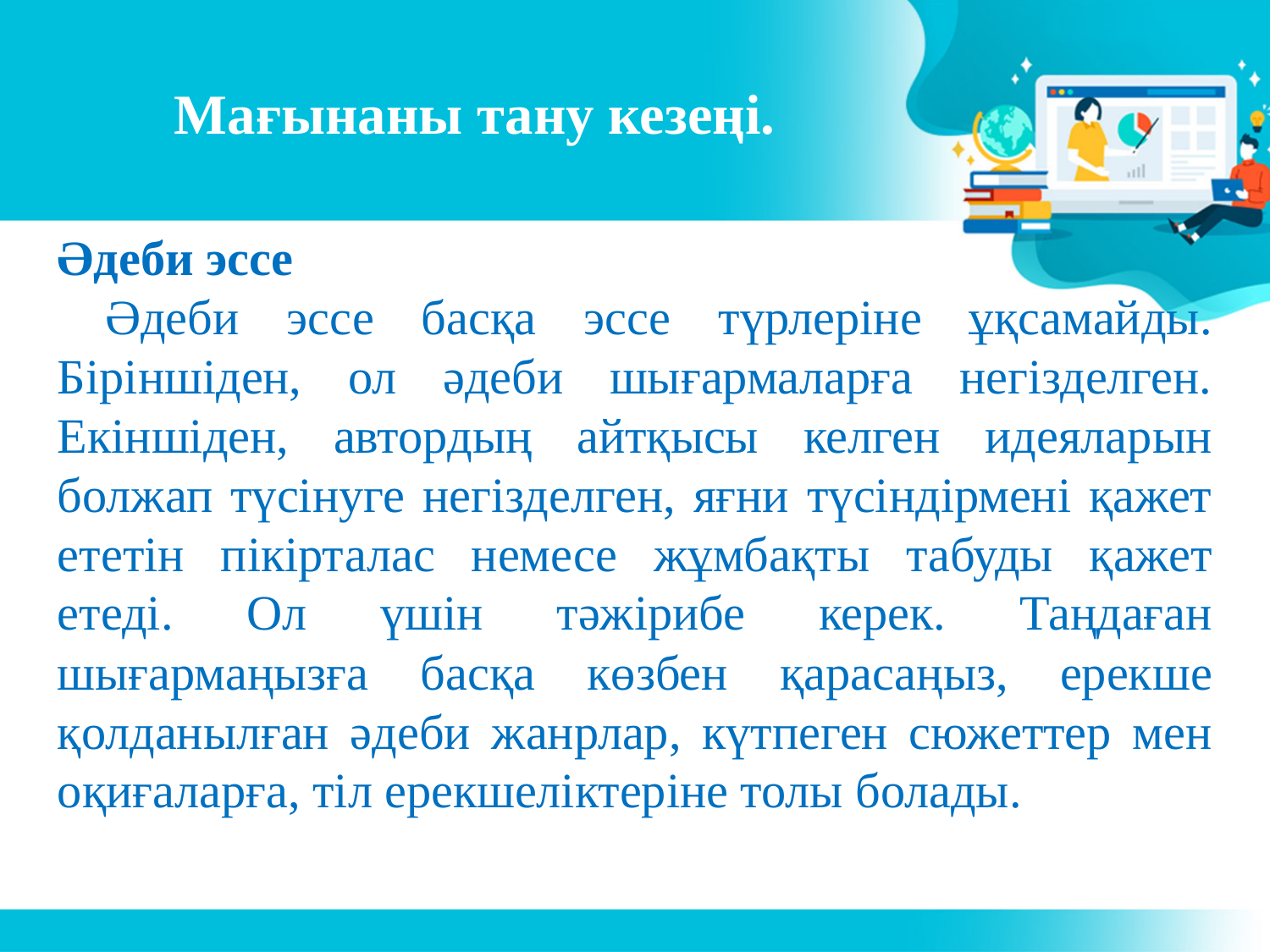

# Мағынаны тану кезеңі.
Әдеби эссе
 Әдеби эссе басқа эссе түрлеріне ұқсамайды. Біріншіден, ол әдеби шығармаларға негізделген. Екіншіден, автордың айтқысы келген идеяларын болжап түсінуге негізделген, яғни түсіндірмені қажет ететін пікірталас немесе жұмбақты табуды қажет етеді. Ол үшін тәжірибе керек. Таңдаған шығармаңызға басқа көзбен қарасаңыз, ерекше қолданылған әдеби жанрлар, күтпеген сюжеттер мен оқиғаларға, тіл ерекшеліктеріне толы болады.